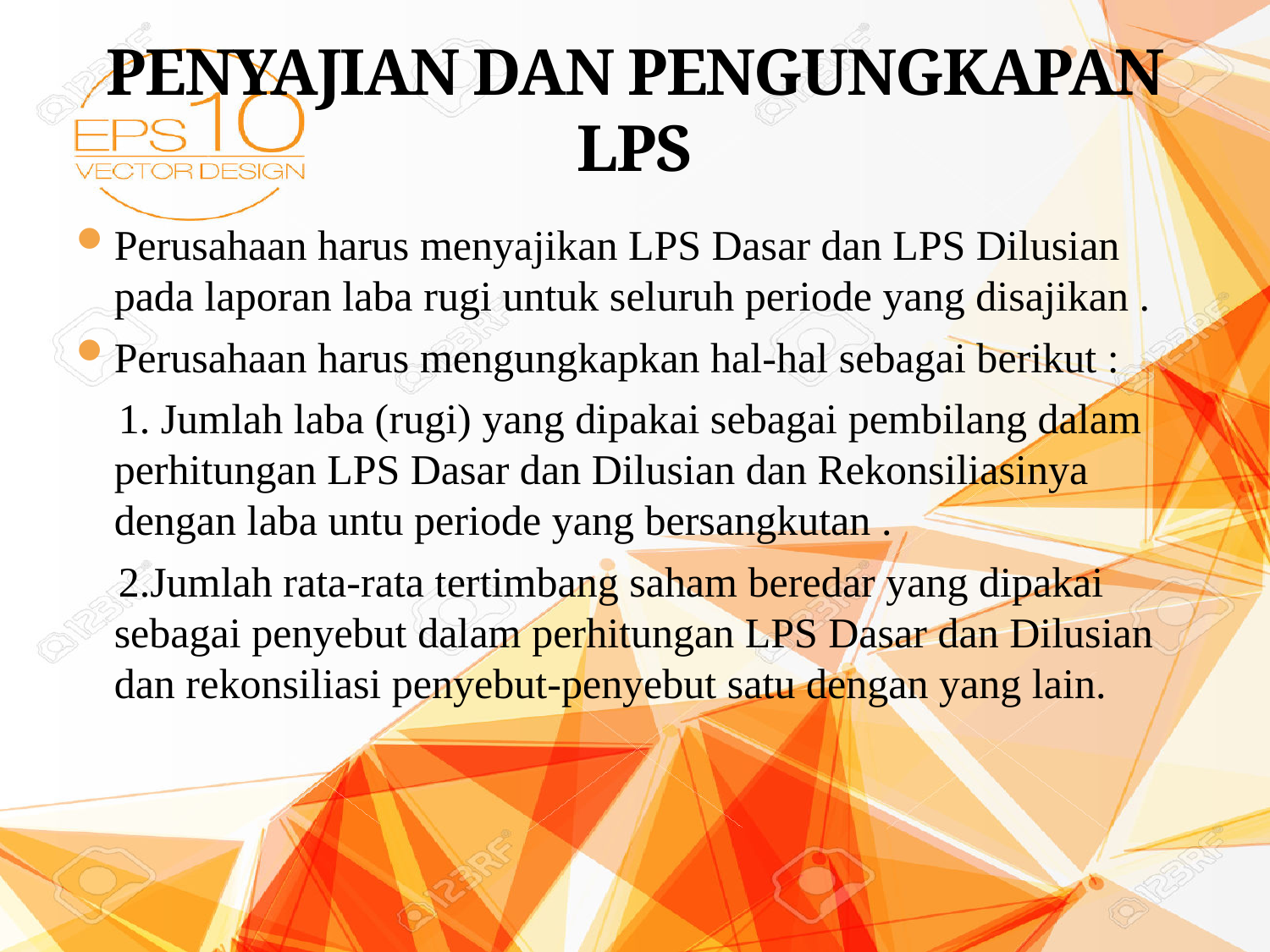

# PENYAJIAN DAN PENGUNGKAPAN LPS
Perusahaan harus menyajikan LPS Dasar dan LPS Dilusian pada laporan laba rugi untuk seluruh periode yang disajikan .
Perusahaan harus mengungkapkan hal-hal sebagai berikut :
    1. Jumlah laba (rugi) yang dipakai sebagai pembilang dalam perhitungan LPS Dasar dan Dilusian dan Rekonsiliasinya dengan laba untu periode yang bersangkutan .
    2.Jumlah rata-rata tertimbang saham beredar yang dipakai sebagai penyebut dalam perhitungan LPS Dasar dan Dilusian dan rekonsiliasi penyebut-penyebut satu dengan yang lain.